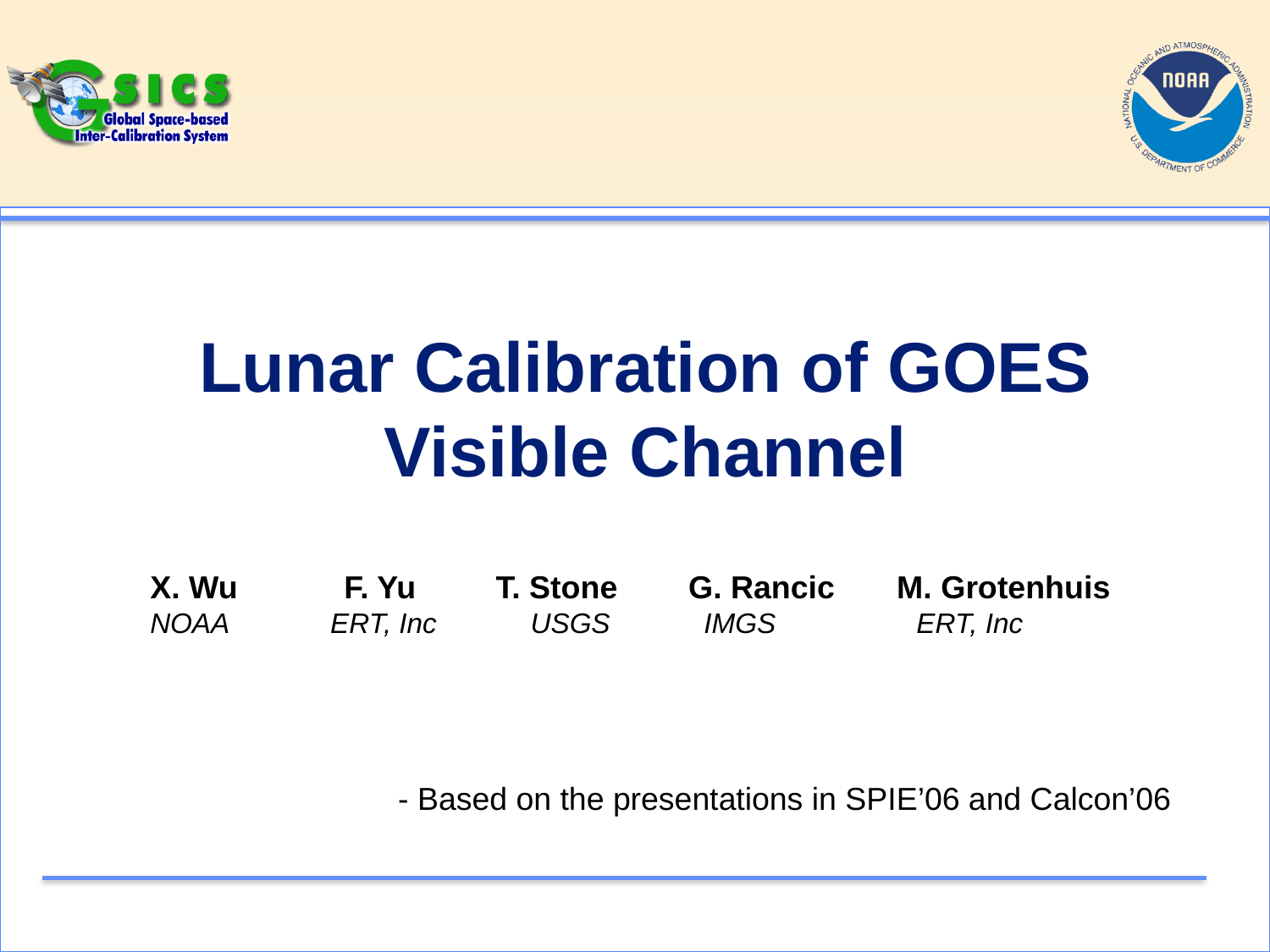

# Lunar Calibration of GOES Visible Channel
X. Wu            F. Yu         T. Stone        G. Rancic       M. Grotenhuis
NOAA             ERT, Inc            USGS            IMGS                  ERT, Inc
- Based on the presentations in SPIE’06 and Calcon’06